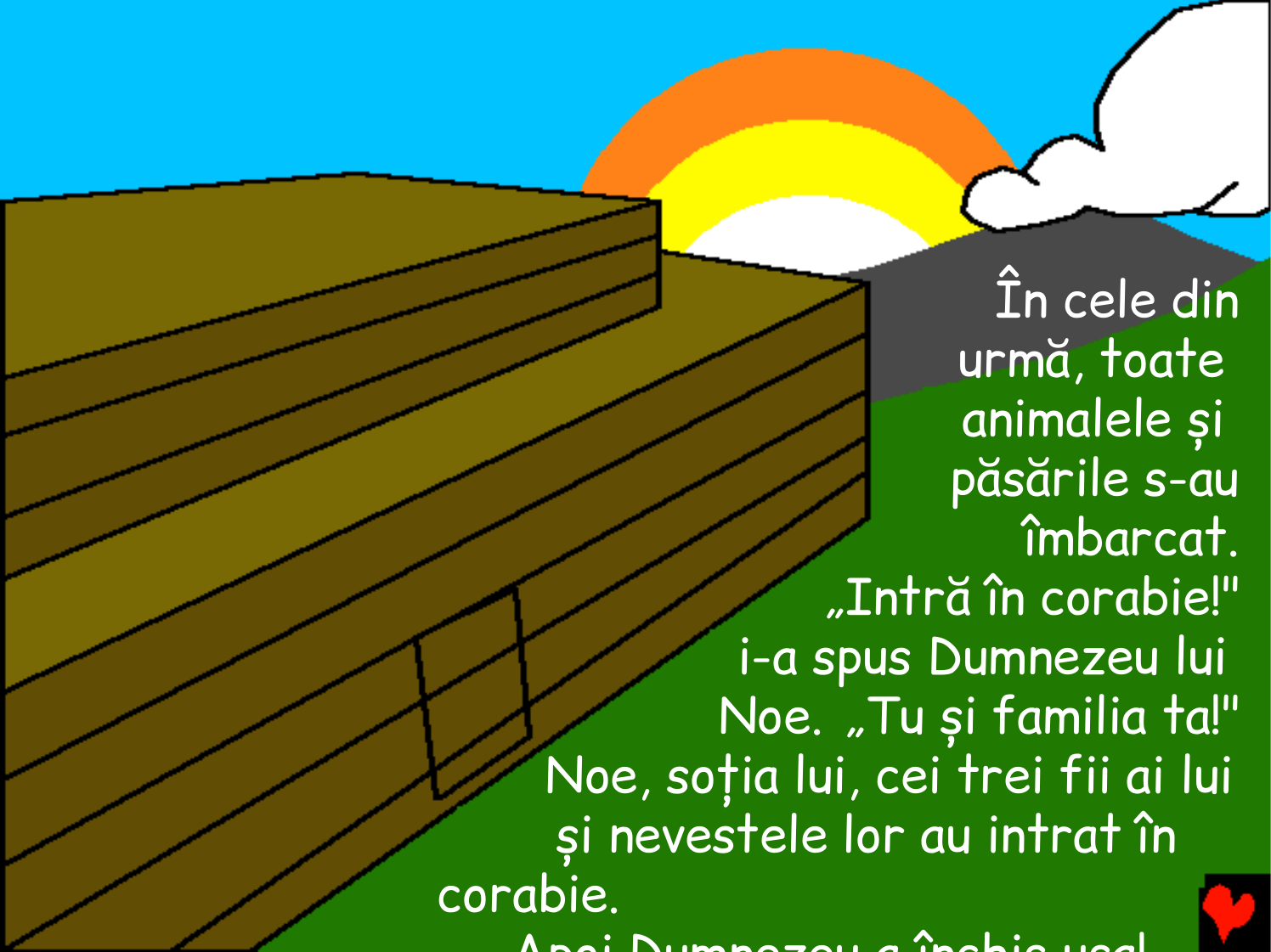

În cele din  urmă, toate  animalele şi  păsările s-au  îmbarcat.
„Intră în corabie!"  i-a spus Dumnezeu lui  Noe.	„Tu şi familia ta!"
Noe, soţia lui, cei trei fii ai lui
şi nevestele lor au intrat în corabie.
Apoi Dumnezeu a închis uşa!